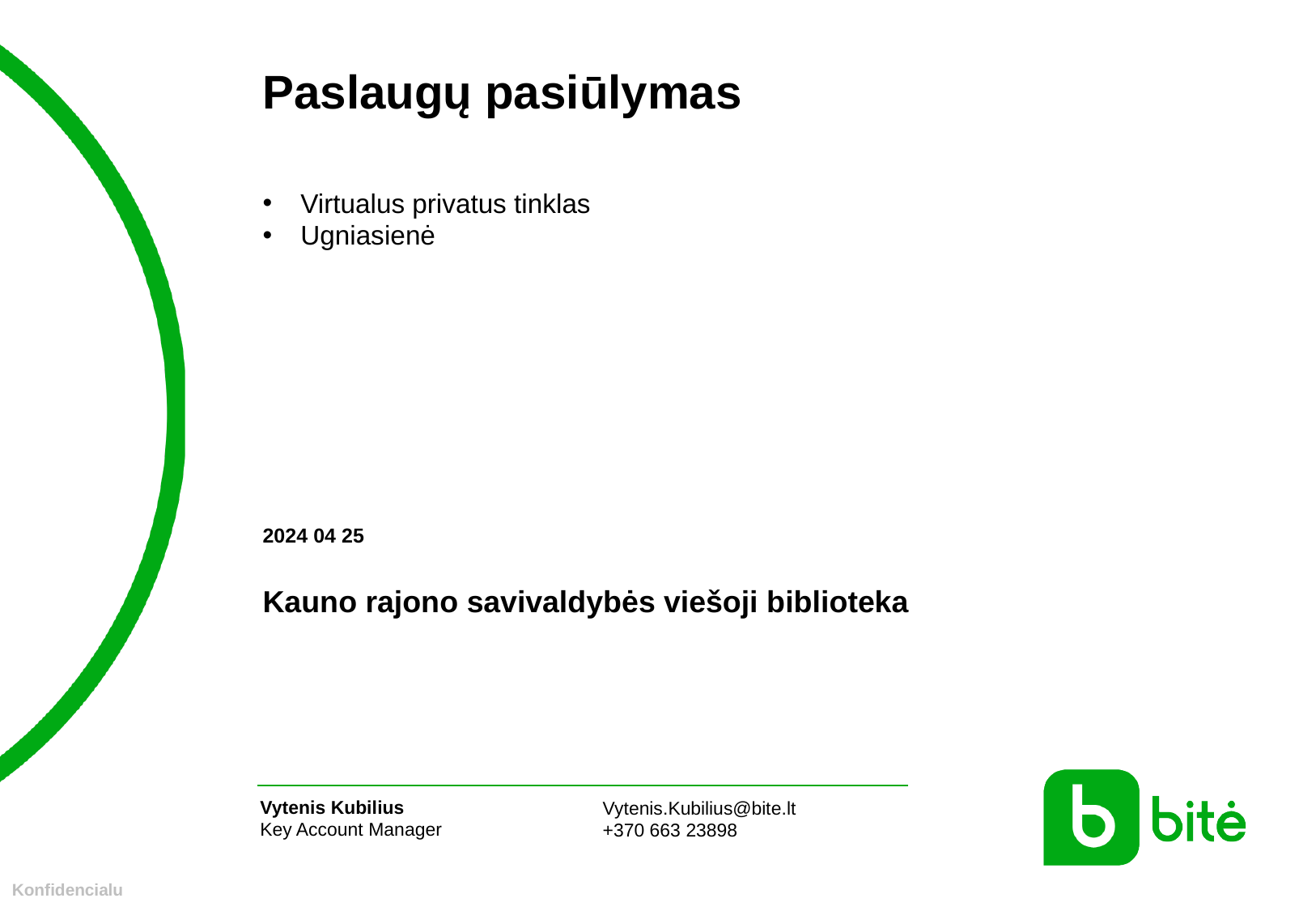

# Paslaugų pasiūlymas
Virtualus privatus tinklas
Ugniasienė
2024 04 25
Kauno rajono savivaldybės viešoji biblioteka
Vytenis Kubilius
Key Account Manager
Vytenis.Kubilius@bite.lt
+370 663 23898